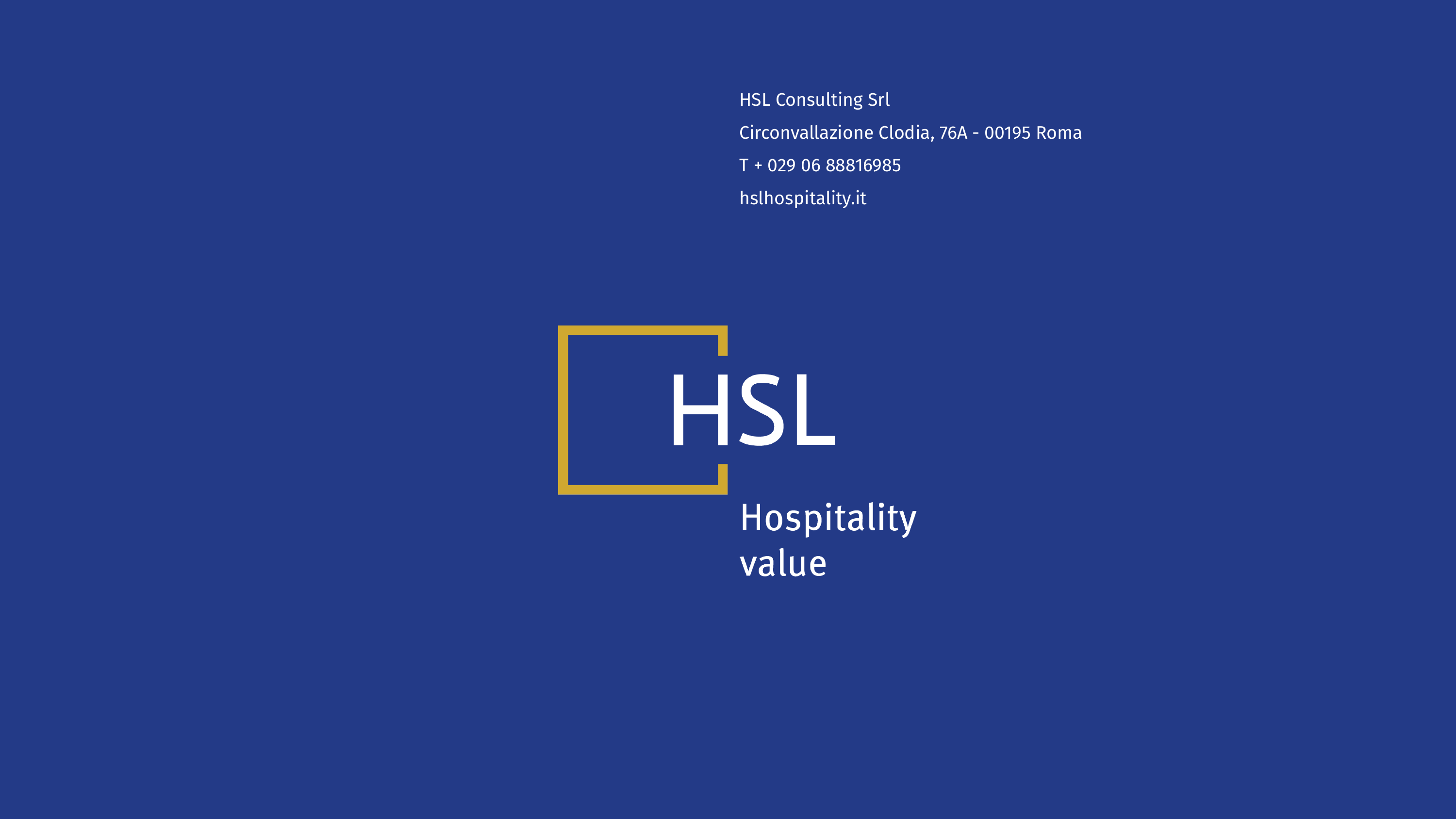

HSL Consulting Srl
Circonvallazione Clodia, 76A - 00195 Roma
T + 029 06 88816985
hslhospitality.it